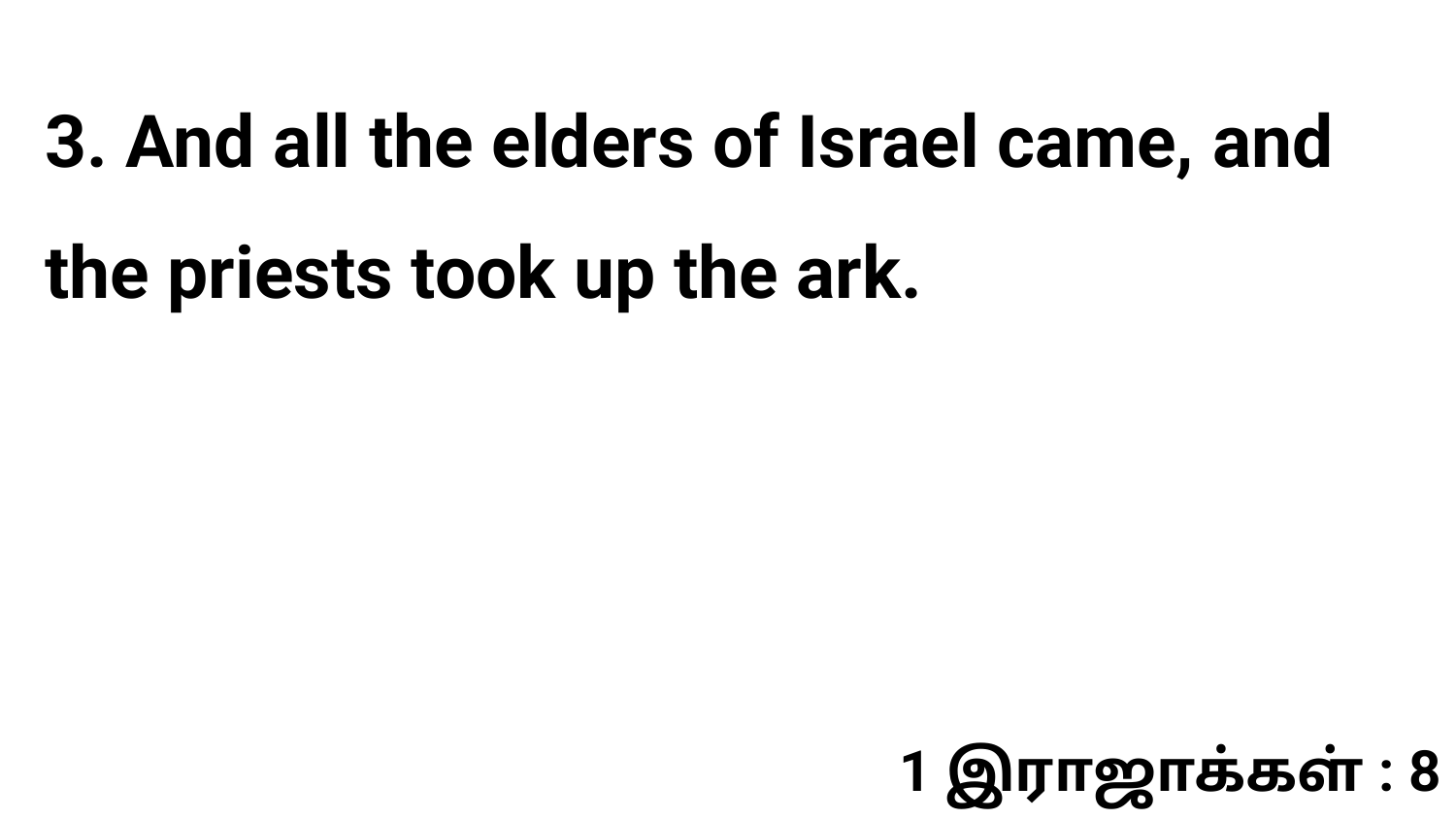

3. And all the elders of Israel came, and the priests took up the ark.
1 இராஜாக்கள் : 8